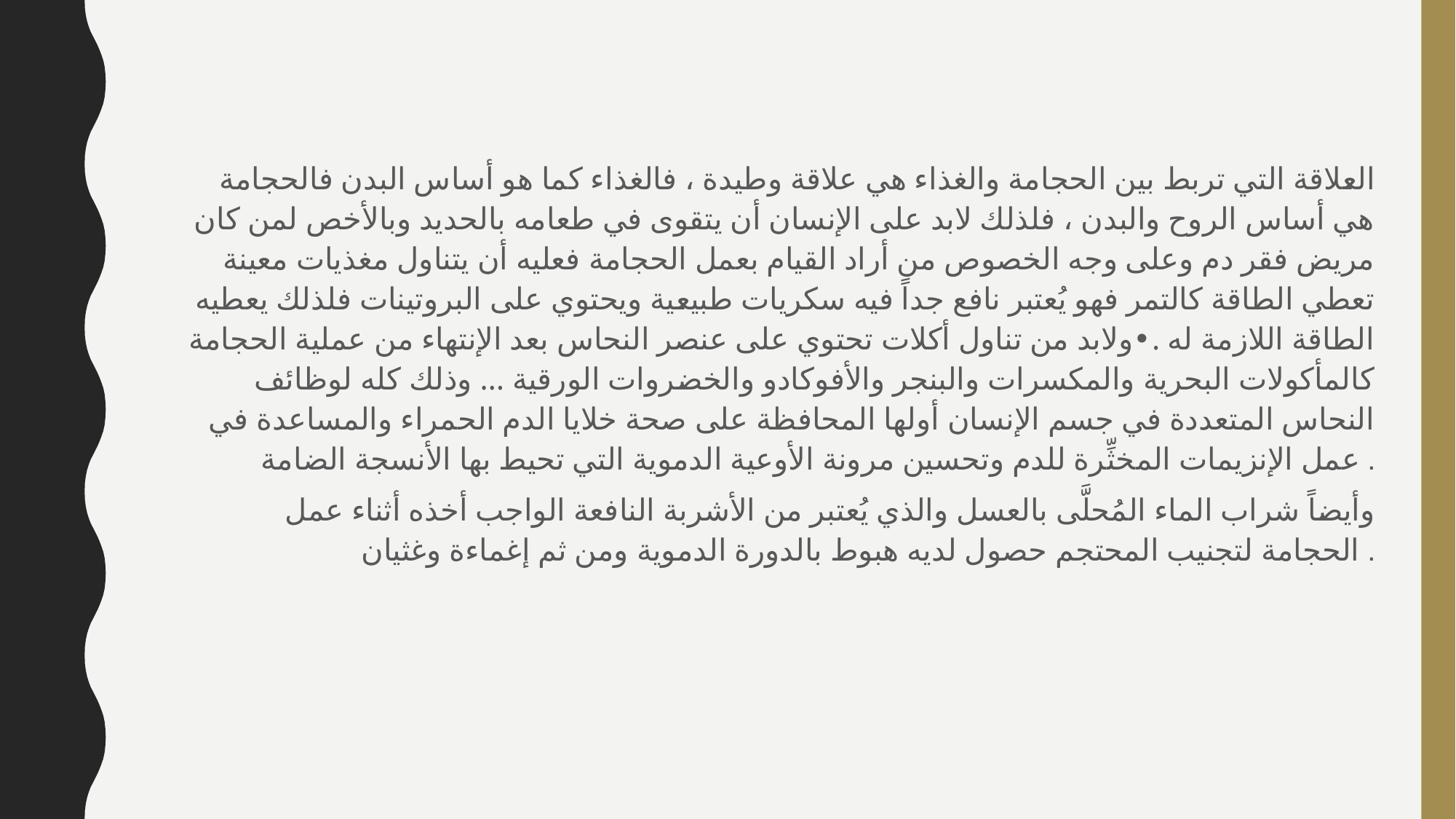

العلاقة التي تربط بين الحجامة والغذاء هي علاقة وطيدة ، فالغذاء كما هو أساس البدن فالحجامة هي أساس الروح والبدن ، فلذلك لابد على الإنسان أن يتقوى في طعامه بالحديد وبالأخص لمن كان مريض فقر دم وعلى وجه الخصوص من أراد القيام بعمل الحجامة فعليه أن يتناول مغذيات معينة تعطي الطاقة كالتمر فهو يُعتبر نافع جداً فيه سكريات طبيعية ويحتوي على البروتينات فلذلك يعطيه الطاقة اللازمة له .•ولابد من تناول أكلات تحتوي على عنصر النحاس بعد الإنتهاء من عملية الحجامة كالمأكولات البحرية والمكسرات والبنجر والأفوكادو والخضروات الورقية … وذلك كله لوظائف النحاس المتعددة في جسم الإنسان أولها المحافظة على صحة خلايا الدم الحمراء والمساعدة في عمل الإنزيمات المخثِّرة للدم وتحسين مرونة الأوعية الدموية التي تحيط بها الأنسجة الضامة .
وأيضاً شراب الماء المُحلَّى بالعسل والذي يُعتبر من الأشربة النافعة الواجب أخذه أثناء عمل الحجامة لتجنيب المحتجم حصول لديه هبوط بالدورة الدموية ومن ثم إغماءة وغثيان .